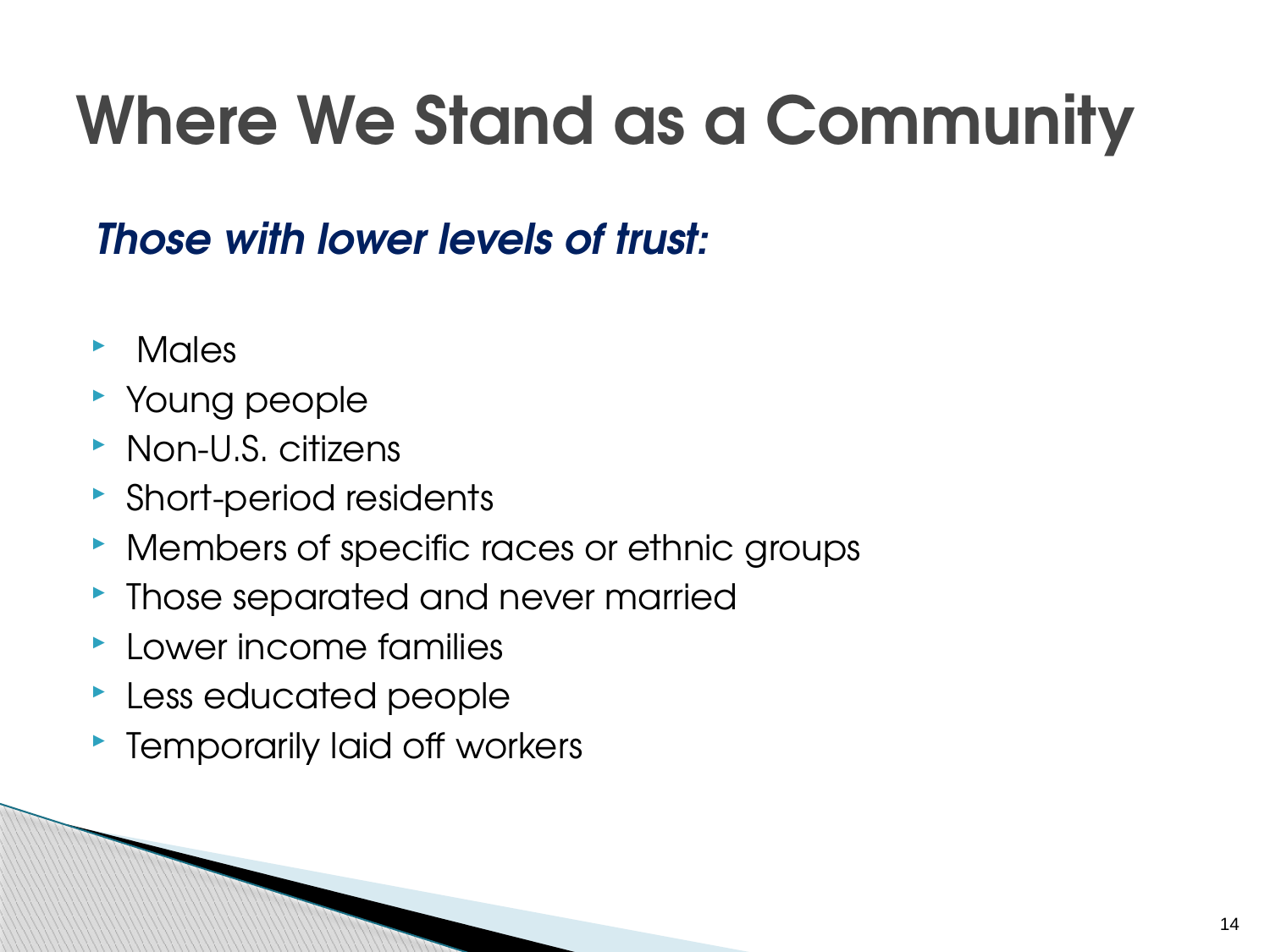

# Where We Stand as a Community
Those with lower levels of trust:

 Males
Young people
Non-U.S. citizens
Short-period residents
Members of specific races or ethnic groups
Those separated and never married
Lower income families
Less educated people
Temporarily laid off workers

14